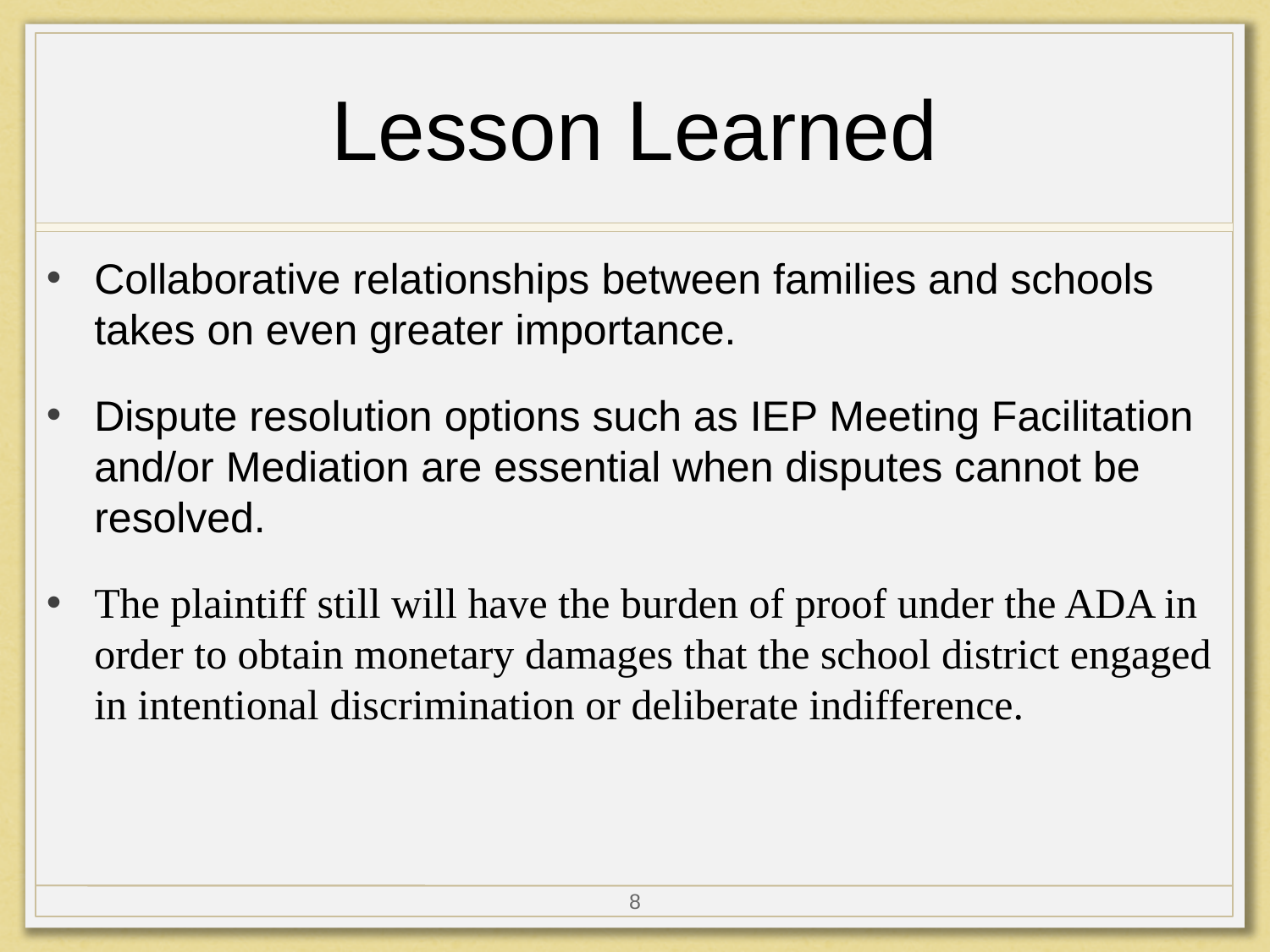

# Lesson Learned#1
Collaborative relationships between families and schools takes on even greater importance.
Dispute resolution options such as IEP Meeting Facilitation and/or Mediation are essential when disputes cannot be resolved.
The plaintiff still will have the burden of proof under the ADA in order to obtain monetary damages that the school district engaged in intentional discrimination or deliberate indifference.

8